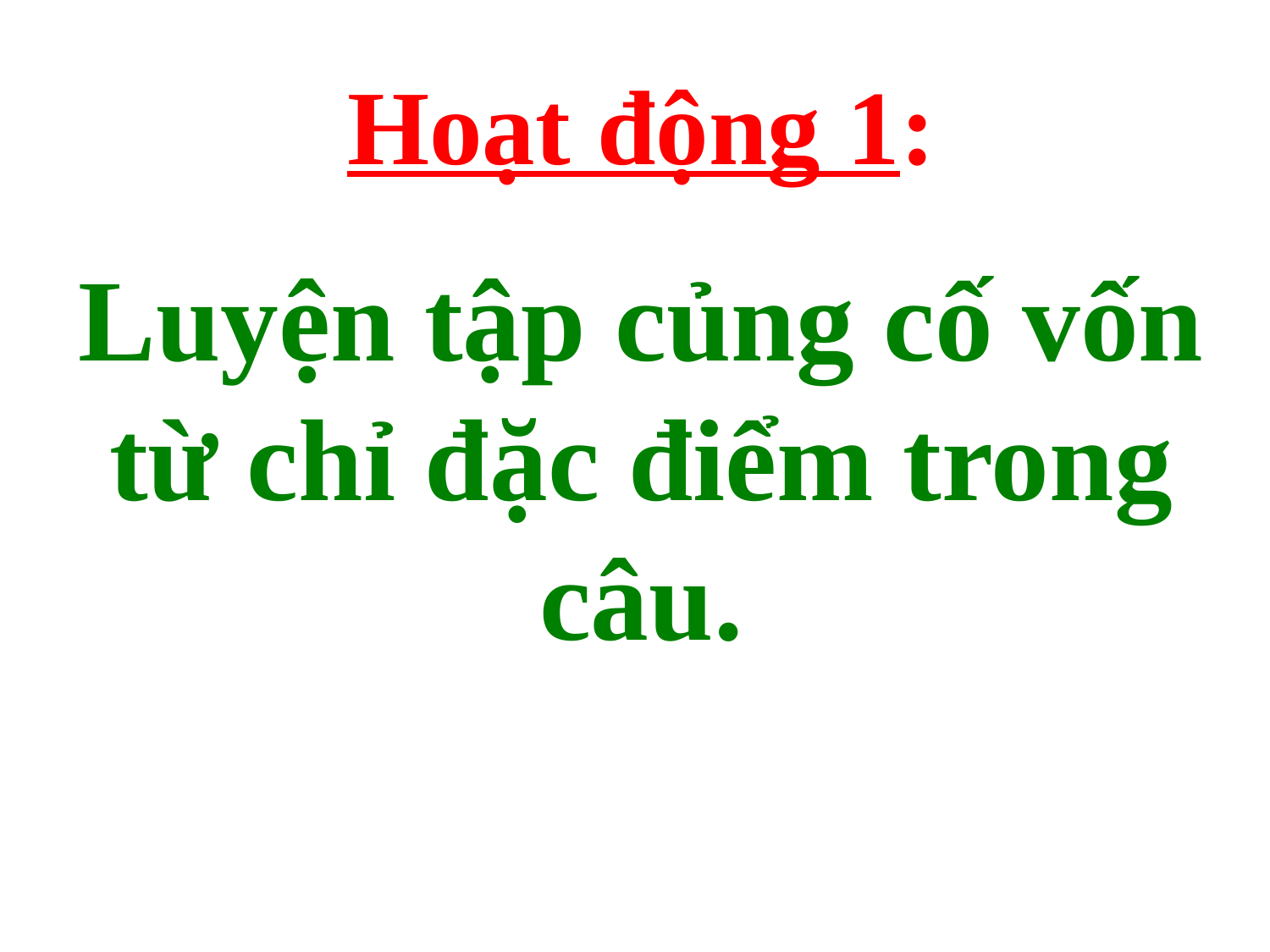

Hoạt động 1:
Luyện tập củng cố vốn từ chỉ đặc điểm trong câu.